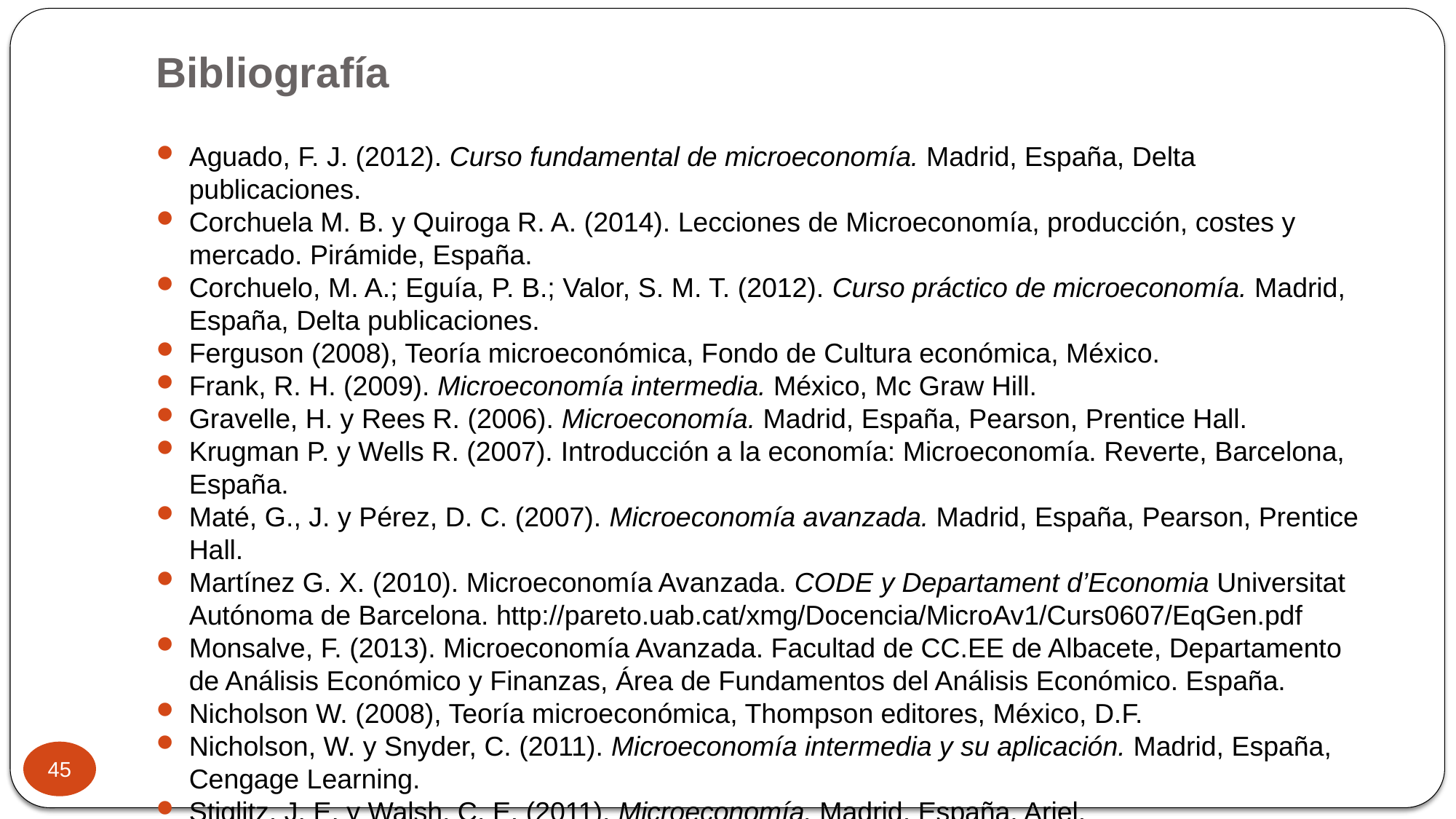

# Bibliografía
Aguado, F. J. (2012). Curso fundamental de microeconomía. Madrid, España, Delta publicaciones.
Corchuela M. B. y Quiroga R. A. (2014). Lecciones de Microeconomía, producción, costes y mercado. Pirámide, España.
Corchuelo, M. A.; Eguía, P. B.; Valor, S. M. T. (2012). Curso práctico de microeconomía. Madrid, España, Delta publicaciones.
Ferguson (2008), Teoría microeconómica, Fondo de Cultura económica, México.
Frank, R. H. (2009). Microeconomía intermedia. México, Mc Graw Hill.
Gravelle, H. y Rees R. (2006). Microeconomía. Madrid, España, Pearson, Prentice Hall.
Krugman P. y Wells R. (2007). Introducción a la economía: Microeconomía. Reverte, Barcelona, España.
Maté, G., J. y Pérez, D. C. (2007). Microeconomía avanzada. Madrid, España, Pearson, Prentice Hall.
Martínez G. X. (2010). Microeconomía Avanzada. CODE y Departament d’Economia Universitat Autónoma de Barcelona. http://pareto.uab.cat/xmg/Docencia/MicroAv1/Curs0607/EqGen.pdf
Monsalve, F. (2013). Microeconomía Avanzada. Facultad de CC.EE de Albacete, Departamento de Análisis Económico y Finanzas, Área de Fundamentos del Análisis Económico. España.
Nicholson W. (2008), Teoría microeconómica, Thompson editores, México, D.F.
Nicholson, W. y Snyder, C. (2011). Microeconomía intermedia y su aplicación. Madrid, España, Cengage Learning.
Stiglitz, J. E. y Walsh, C. E. (2011). Microeconomía. Madrid, España, Ariel.
Uriarte, V. C. (2013). Teoría del equilibrio general. México, Trillas.
Varian, H. (2012) Análisis Microeconómico. Ed. Antoni Bosch, Barcelona.
Villar (1999). Lecciones de microeconomía. España, Antoni Bosch editor.
45